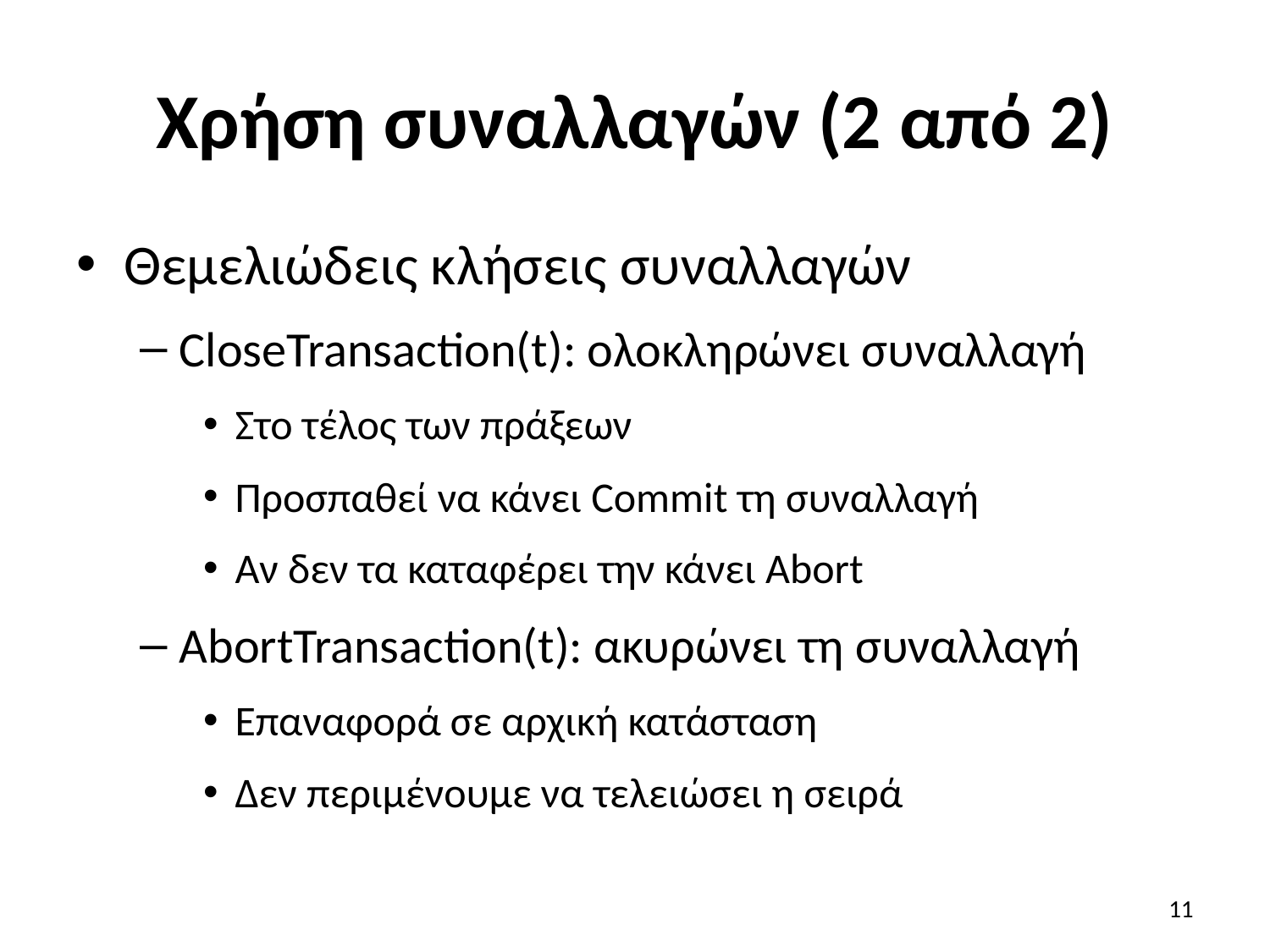

# Χρήση συναλλαγών (2 από 2)
Θεμελιώδεις κλήσεις συναλλαγών
CloseTransaction(t): ολοκληρώνει συναλλαγή
Στο τέλος των πράξεων
Προσπαθεί να κάνει Commit τη συναλλαγή
Αν δεν τα καταφέρει την κάνει Abort
AbortTransaction(t): ακυρώνει τη συναλλαγή
Επαναφορά σε αρχική κατάσταση
Δεν περιμένουμε να τελειώσει η σειρά
11